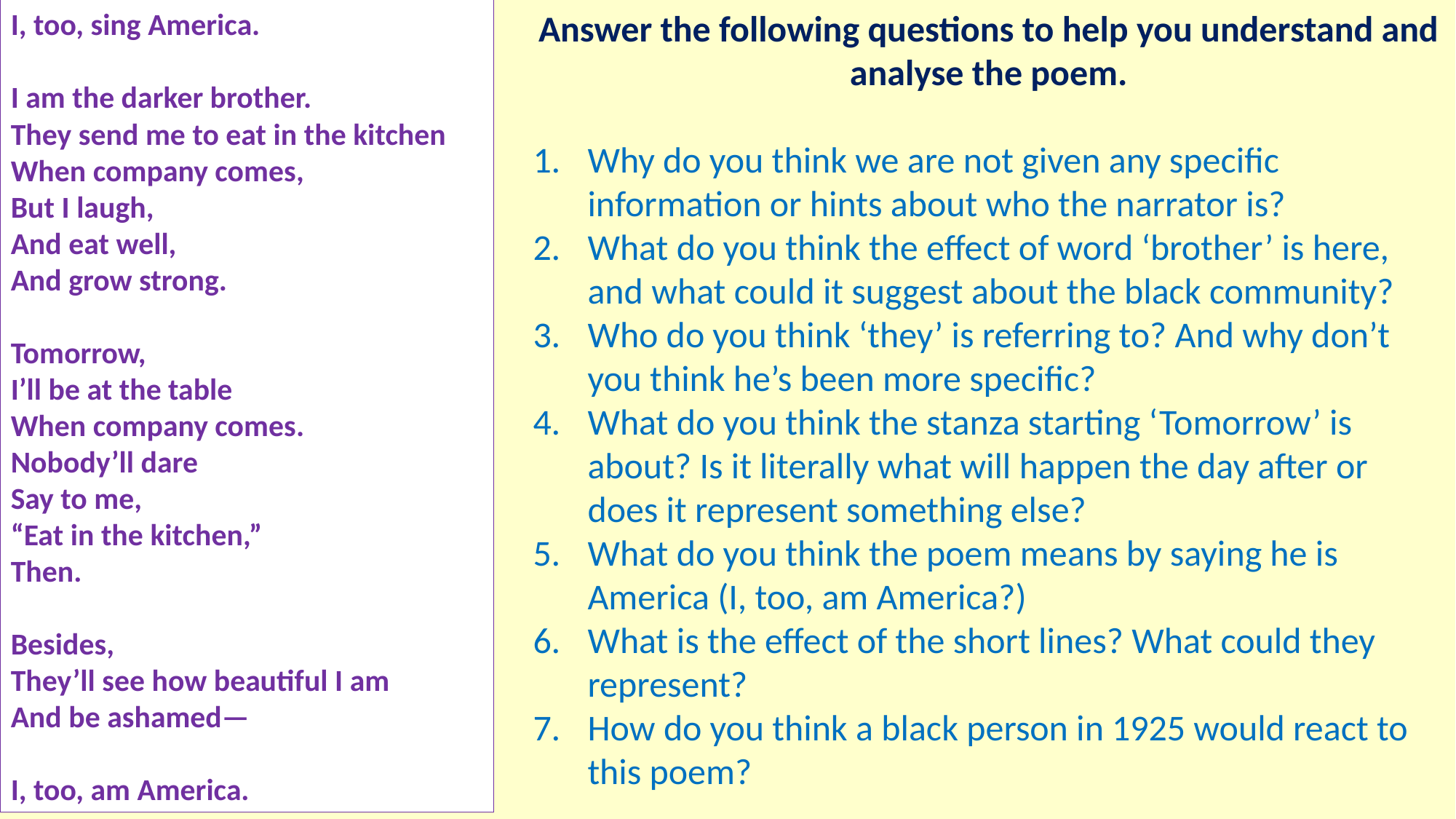

I, too, sing America.

I am the darker brother.
They send me to eat in the kitchen
When company comes,
But I laugh,
And eat well,
And grow strong.

Tomorrow,
I’ll be at the table
When company comes.
Nobody’ll dare
Say to me,
“Eat in the kitchen,”
Then.

Besides,
They’ll see how beautiful I am
And be ashamed—

I, too, am America.
Answer the following questions to help you understand and analyse the poem.

Why do you think we are not given any specific information or hints about who the narrator is?
What do you think the effect of word ‘brother’ is here, and what could it suggest about the black community?
Who do you think ‘they’ is referring to? And why don’t you think he’s been more specific?
What do you think the stanza starting ‘Tomorrow’ is about? Is it literally what will happen the day after or does it represent something else?
What do you think the poem means by saying he is America (I, too, am America?)
What is the effect of the short lines? What could they represent?
How do you think a black person in 1925 would react to this poem?